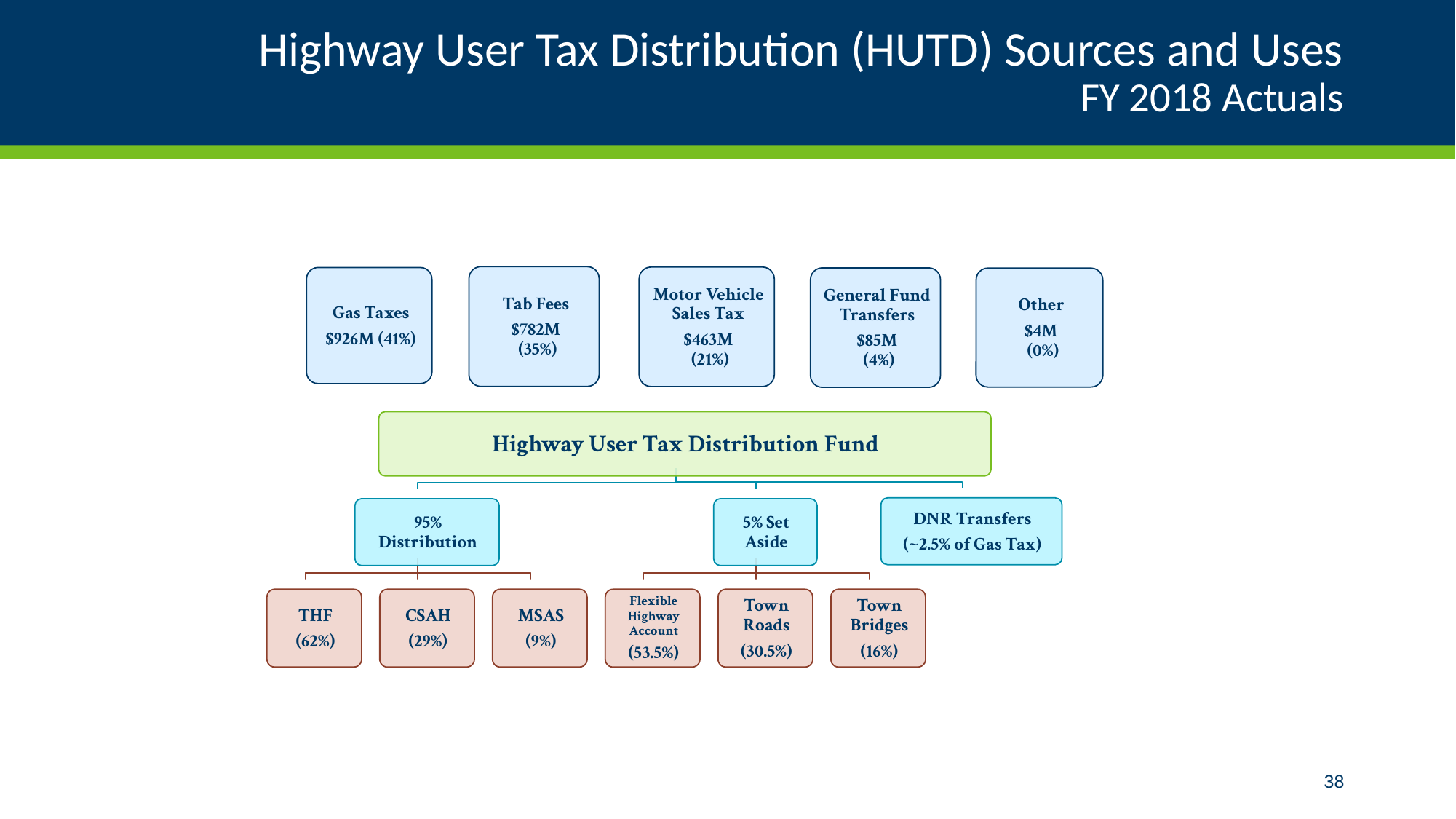

# Highway User Tax Distribution (HUTD) Sources and Uses FY 2018 Actuals
Gas Taxes
$926M (41%)
Tab Fees
$782M
 (35%)
Highway User Tax Distribution Fund
95% Distribution
THF
(62%)
CSAH
(29%)
MSAS
(9%)
5% Set Aside
Flexible Highway Account
(53.5%)
Town Roads
(30.5%)
Town Bridges
(16%)
DNR Transfers
(~2.5% of Gas Tax)
Motor Vehicle Sales Tax
$463M
 (21%)
General Fund Transfers
$85M
 (4%)
Other
$4M
 (0%)
38